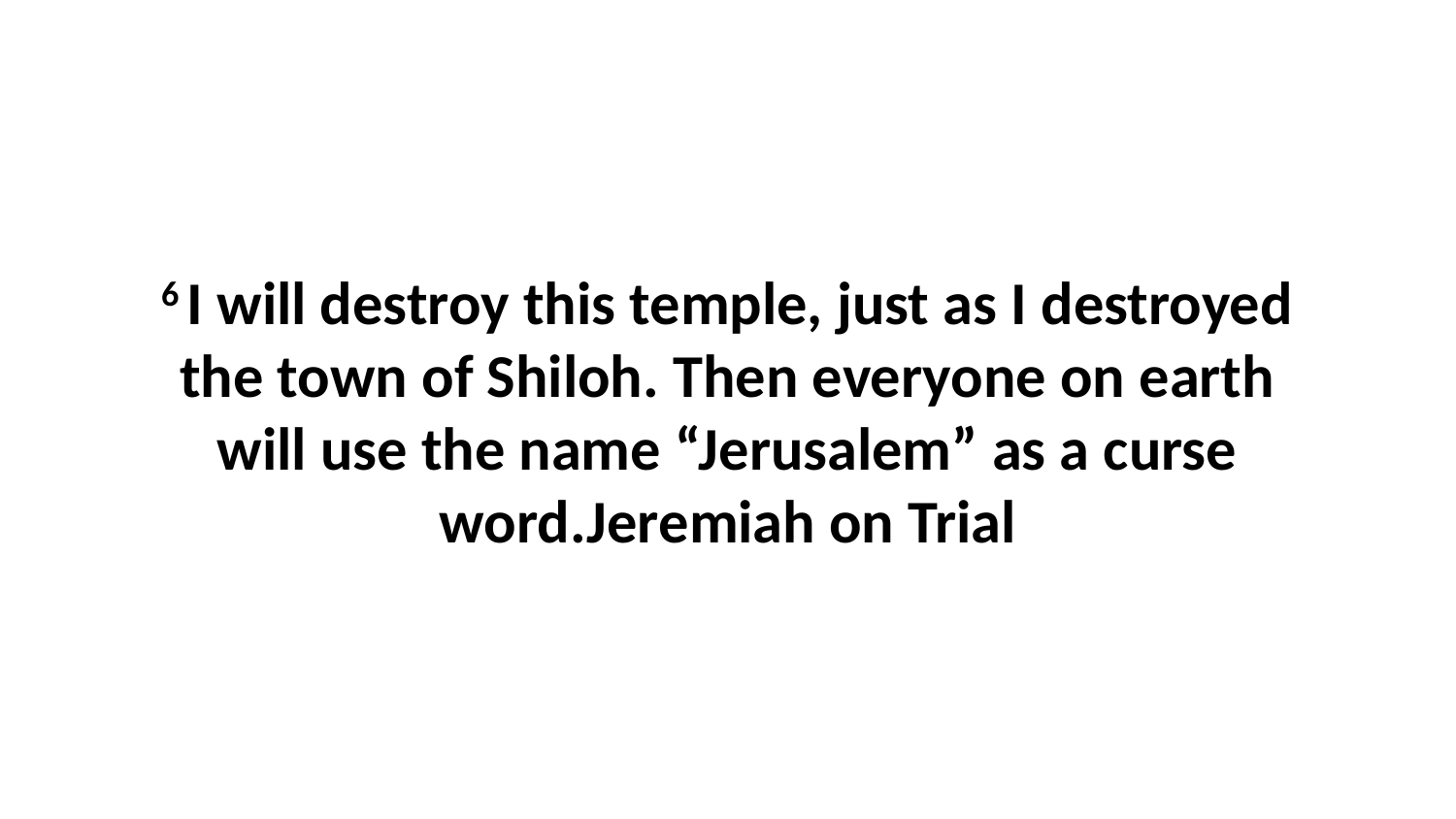

6 I will destroy this temple, just as I destroyed the town of Shiloh. Then everyone on earth will use the name “Jerusalem” as a curse word.Jeremiah on Trial